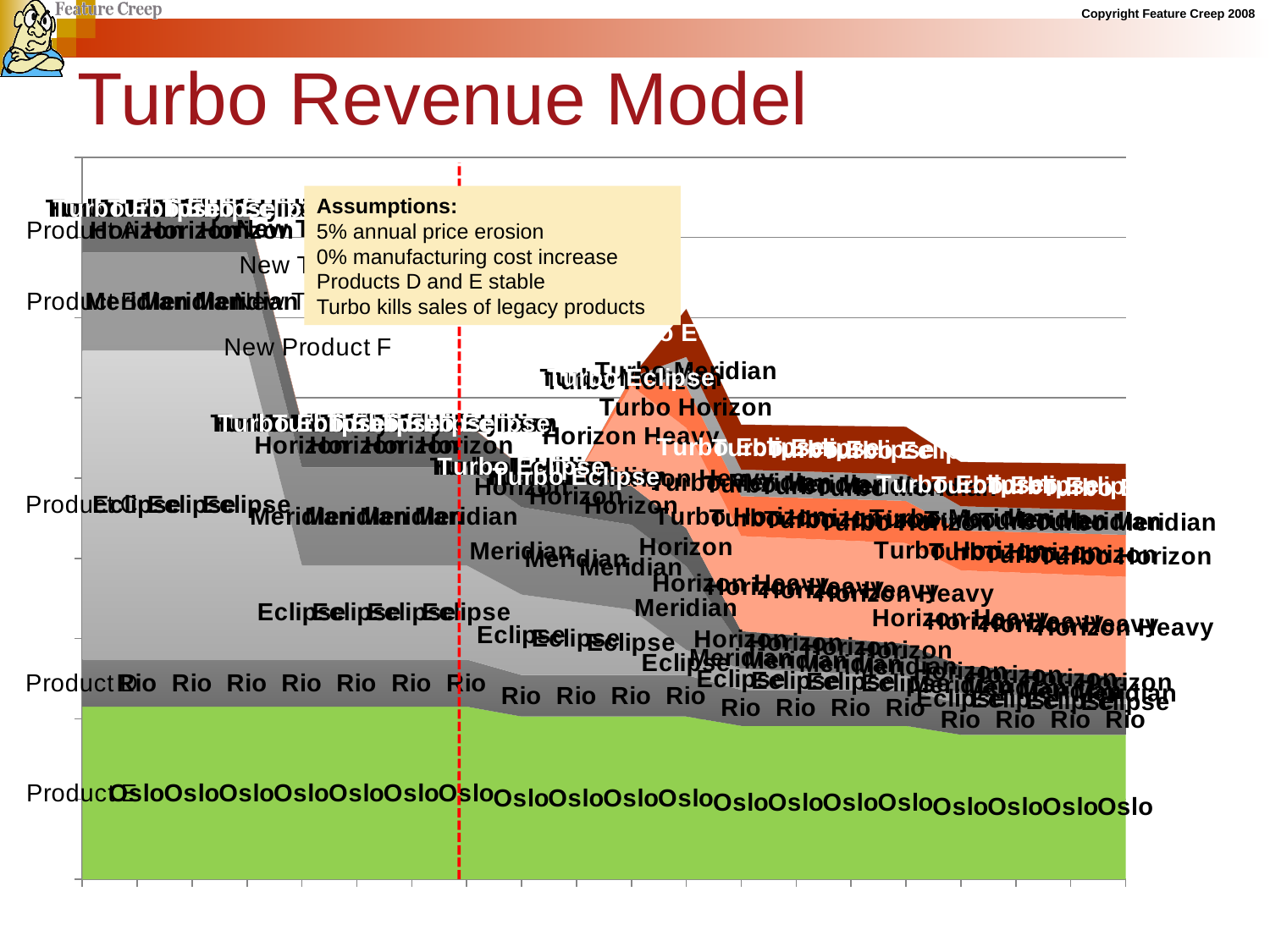

# Turbo Revenue Model

### Chart

| Category | Oslo | Rio | Eclipse | Meridian | Horizon | Horizon Heavy | Turbo Horizon | Turbo Meridian | Turbo Eclipse | Video Codec |
|---|---|---|---|---|---|---|---|---|---|---|
| Q1 08 | 215250.0 | 58800.0 | 385250.0 | 122040.0 | 55000.0 | 0.0 | 0.0 | 0.0 | 0.0 | 0.0 |
| Q2 08 | 215250.0 | 58800.0 | 385250.0 | 122040.0 | 55000.0 | 0.0 | 0.0 | 0.0 | 0.0 | 0.0 |
| Q3 08 | 215250.0 | 58800.0 | 385250.0 | 122040.0 | 55000.0 | 0.0 | 0.0 | 0.0 | 0.0 | 0.0 |
| Q4 08 | 215250.0 | 58800.0 | 385250.0 | 122040.0 | 55000.0 | 0.0 | 0.0 | 0.0 | 0.0 | 0.0 |
| Q1 08 | 215250.0 | 58800.0 | 117250.0 | 122040.0 | 55000.0 | 0.0 | 0.0 | 0.0 | 0.0 | 0.0 |
| Q2 08 | 215250.0 | 58800.0 | 117250.0 | 122040.0 | 55000.0 | 0.0 | 0.0 | 0.0 | 0.0 | 0.0 |
| Q3 08 | 215250.0 | 58800.0 | 117250.0 | 122040.0 | 55000.0 | 0.0 | 0.0 | 0.0 | 0.0 | 0.0 |
| Q4 08 | 215250.0 | 58800.0 | 117250.0 | 122040.0 | 55000.0 | 0.0 | 0.0 | 0.0 | 0.0 | 0.0 |
| Q1 09 | 202950.0 | 51660.0 | 100240.0 | 109002.75 | 50347.5 | 0.0 | 0.0 | 0.0 | 0.0 | 0.0 |
| Q2 09 | 202950.0 | 51660.0 | 90842.5 | 107467.5 | 49320.0 | 0.0 | 0.0 | 0.0 | 0.0 | 0.0 |
| Q3 09 | 202950.0 | 51660.0 | 81445.0 | 105932.25 | 48292.5 | 125000.0 | 10500.0 | 0.0 | 0.0 | 0.0 |
| Q4 09 | 202950.0 | 51660.0 | 31325.0 | 104397.0 | 47265.0 | 125000.0 | 52500.0 | 36000.0 | 60000.0 | 0.0 |
| Q1 10 | 191265.0 | 44877.0 | 26332.875 | 27669.749999999993 | 19172.5 | 118575.0 | 49725.0 | 33000.0 | 56100.0 | 0.0 |
| Q2 10 | 191265.0 | 44877.0 | 23407.0 | 26286.2625 | 18213.875 | 120900.0 | 50700.0 | 33000.0 | 57200.0 | 0.0 |
| Q3 10 | 191265.0 | 44877.0 | 20481.125 | 24902.774999999994 | 17255.25 | 123225.0 | 51675.0 | 33000.0 | 58300.0 | 0.0 |
| Q4 10 | 191265.0 | 44877.0 | 17555.25 | 23519.287500000006 | 16296.625 | 125550.0 | 52650.0 | 33000.0 | 59400.0 | 0.0 |
| Q1 11 | 180164.25 | 38433.15000000001 | 13647.906249999995 | 19829.009999999984 | 14291.099999999993 | 118731.25 | 49706.25 | 30150.0 | 55275.0 | 0.0 |
| Q2 11 | 180164.25 | 38433.15000000001 | 10918.324999999993 | 18589.696874999994 | 13397.906249999995 | 120890.0 | 50610.0 | 30150.0 | 56280.0 | 0.0 |
| Q3 11 | 180164.25 | 38433.15000000001 | 8188.74375 | 17350.383749999994 | 12504.712499999998 | 123048.75 | 51513.75 | 30150.0 | 57285.0 | 0.0 |
| Q4 11 | 180164.25 | 38433.15000000001 | 5459.162500000003 | 16111.070624999991 | 11611.51875 | 125207.5 | 52417.5 | 30150.0 | 58290.0 | 0.0 |
Assumptions:
5% annual price erosion
0% manufacturing cost increase
Products D and E stable
Turbo kills sales of legacy products